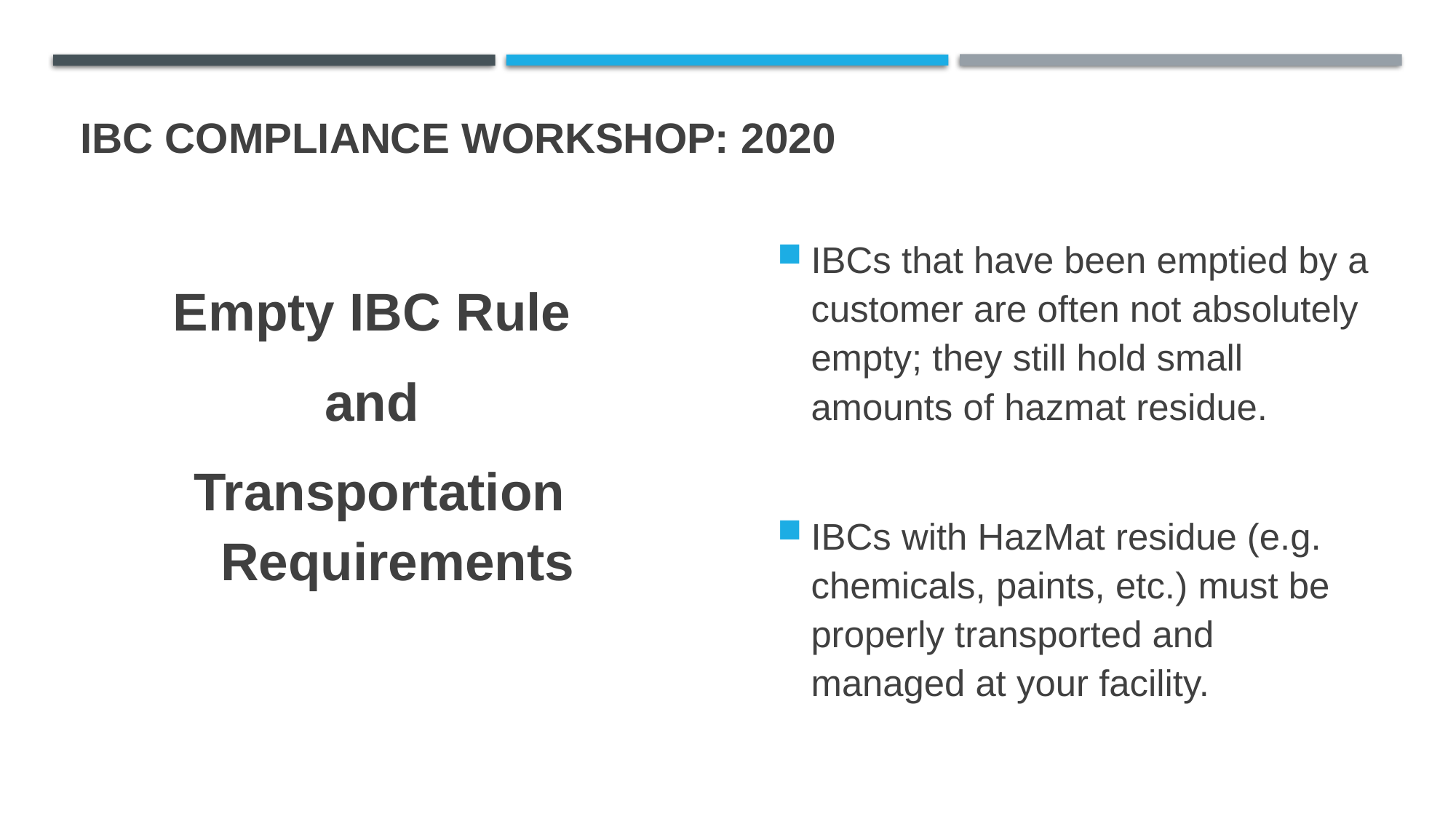

# Ibc compliance workshop: 2020
IBCs that have been emptied by a customer are often not absolutely empty; they still hold small amounts of hazmat residue.

IBCs with HazMat residue (e.g. chemicals, paints, etc.) must be properly transported and managed at your facility.

Empty IBC Rule
and
Transportation Requirements